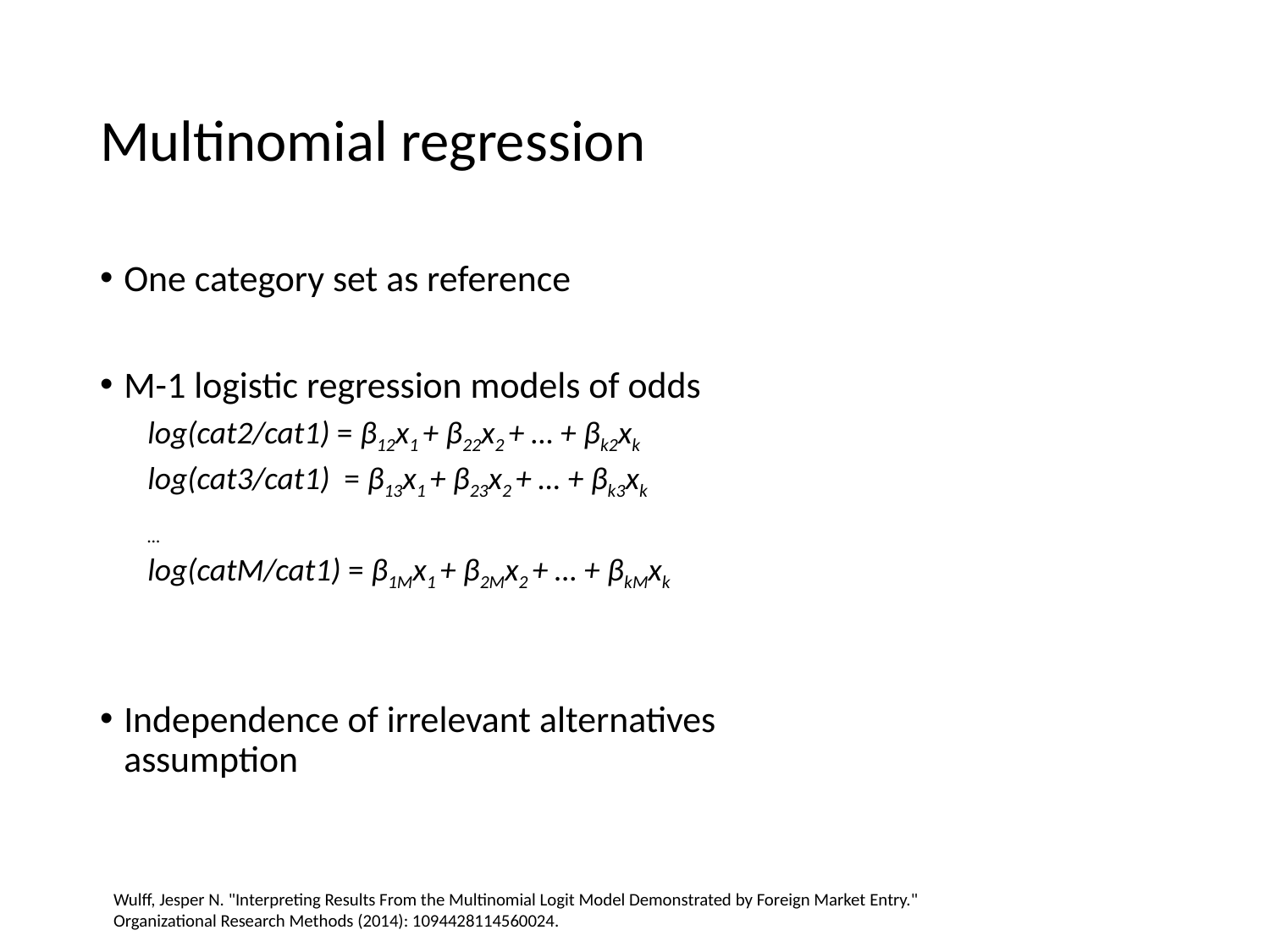

# Multinomial regression
One category set as reference

M-1 logistic regression models of odds
log(cat2/cat1) = β12x1 + β22x2 + … + βk2xk
log(cat3/cat1)  = β13x1 + β23x2 + … + βk3xk
…
log(catM/cat1) = β1Mx1 + β2Mx2 + … + βkMxk

Independence of irrelevant alternatives assumption

Wulff, Jesper N. "Interpreting Results From the Multinomial Logit Model Demonstrated by Foreign Market Entry." Organizational Research Methods (2014): 1094428114560024.